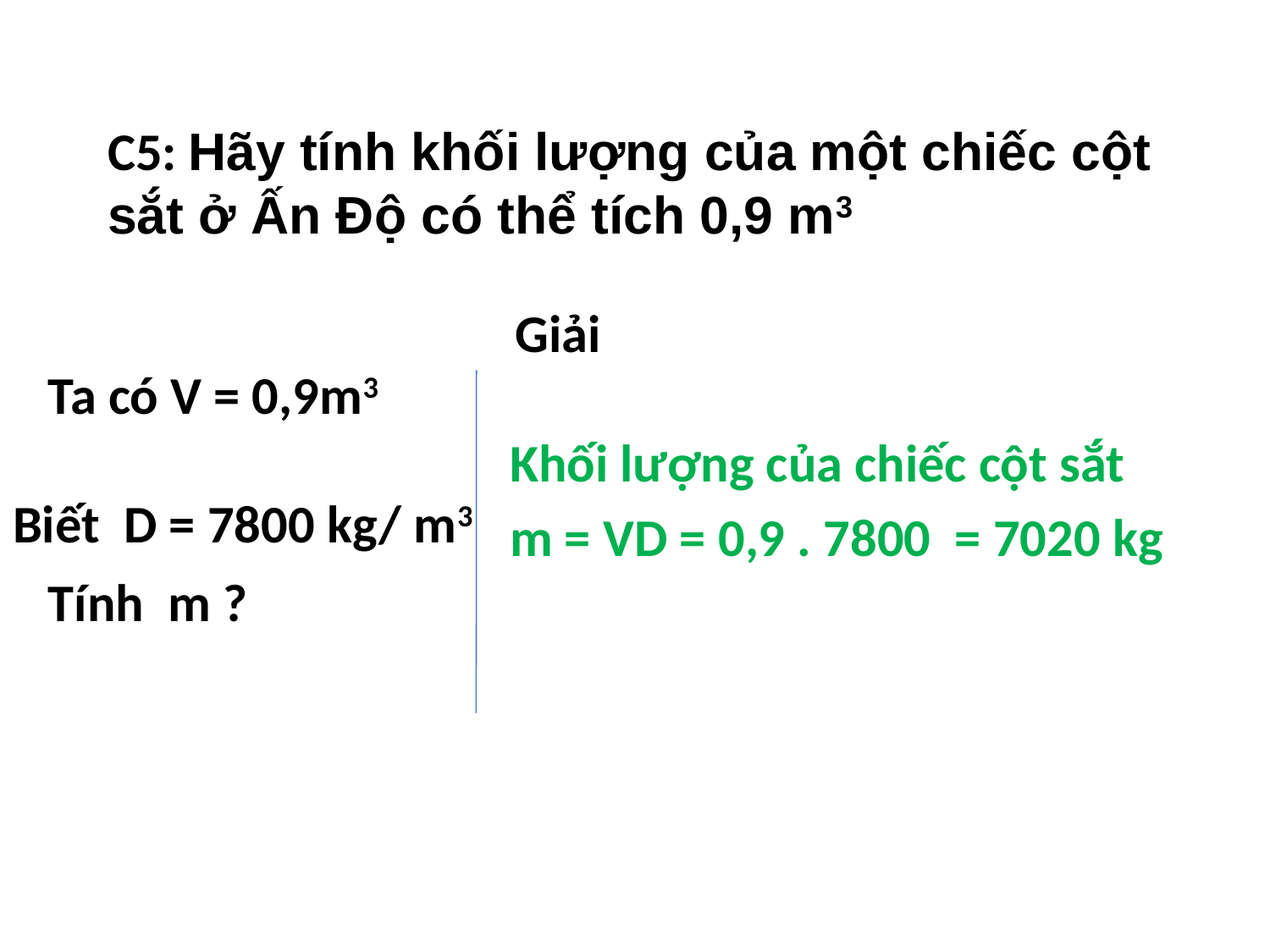

C5: Hãy tính khối lượng của một chiếc cột  sắt ở Ấn Độ có thể tích 0,9 m3
Giải
Ta có V = 0,9m3
Khối lượng của chiếc cột sắt
Biết  D = 7800 kg/ m3
m = VD = 0,9 . 7800  = 7020 kg
Tính  m ?